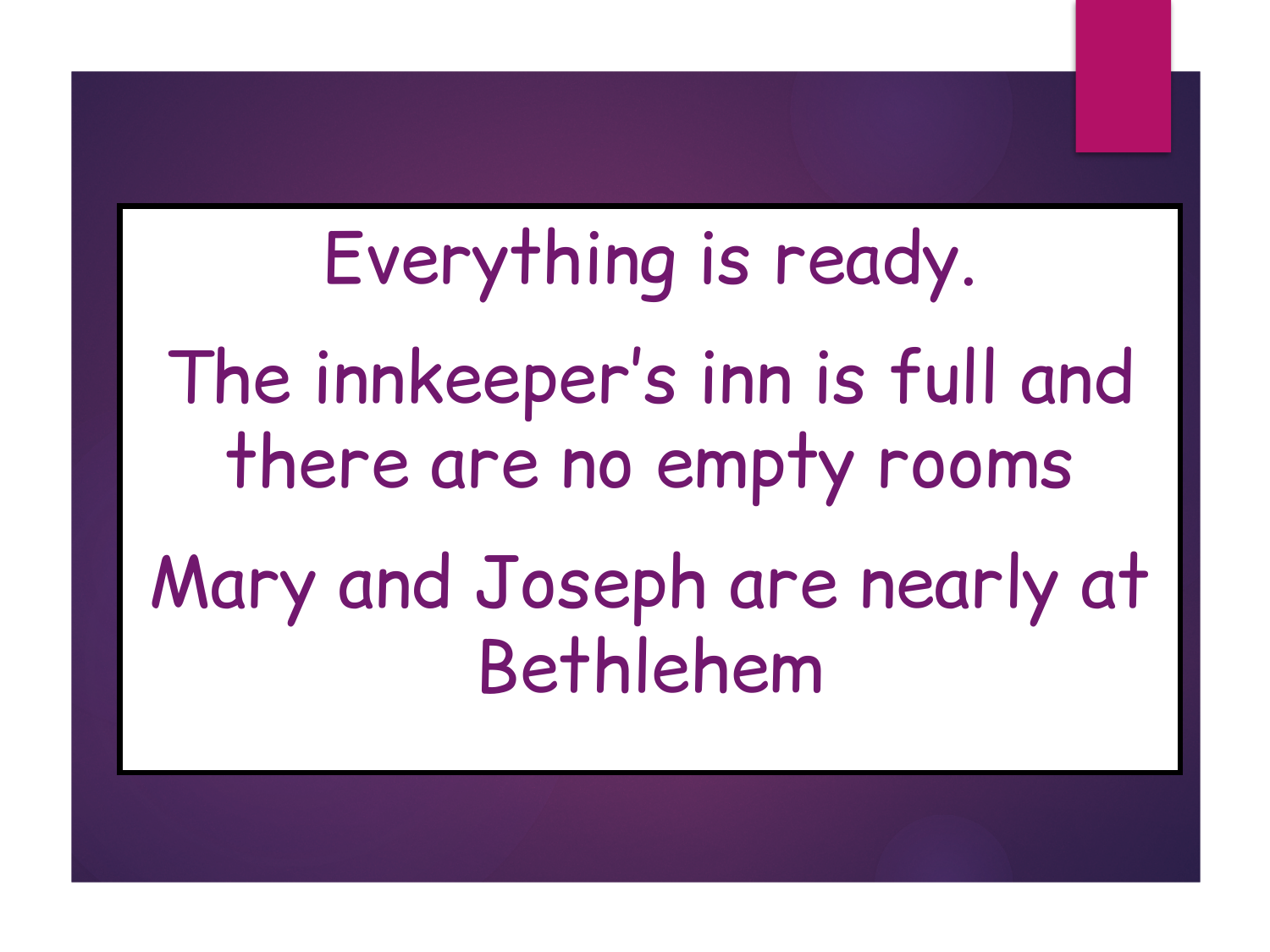

Everything is ready.
The innkeeper’s inn is full and there are no empty rooms
Mary and Joseph are nearly at Bethlehem